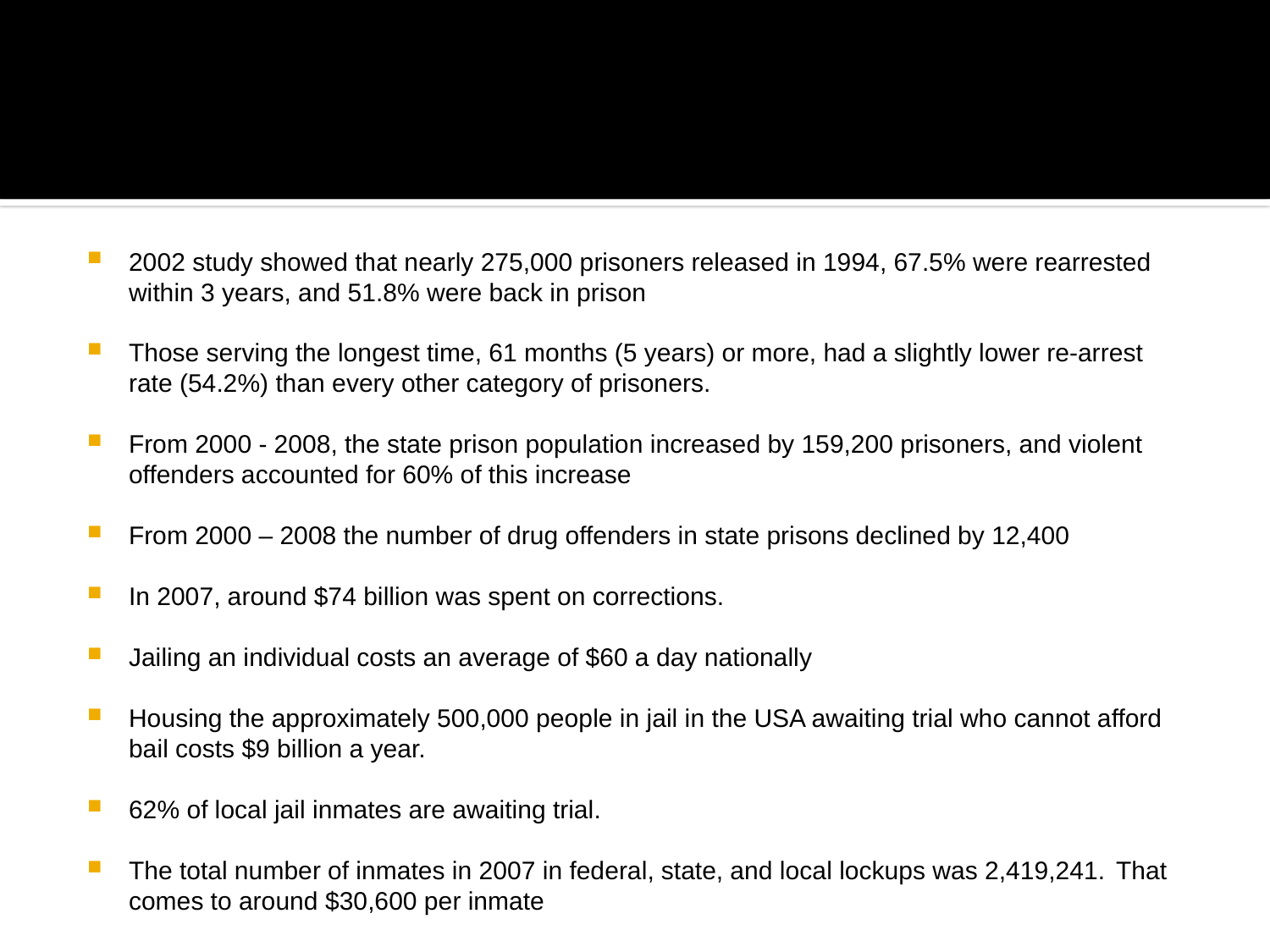

#
2002 study showed that nearly 275,000 prisoners released in 1994, 67.5% were rearrested within 3 years, and 51.8% were back in prison

Those serving the longest time, 61 months (5 years) or more, had a slightly lower re-arrest rate (54.2%) than every other category of prisoners.

From 2000 - 2008, the state prison population increased by 159,200 prisoners, and violent offenders accounted for 60% of this increase

From 2000 – 2008 the number of drug offenders in state prisons declined by 12,400

In 2007, around $74 billion was spent on corrections.

Jailing an individual costs an average of $60 a day nationally

Housing the approximately 500,000 people in jail in the USA awaiting trial who cannot afford bail costs $9 billion a year.

62% of local jail inmates are awaiting trial.

The total number of inmates in 2007 in federal, state, and local lockups was 2,419,241.  That comes to around $30,600 per inmate